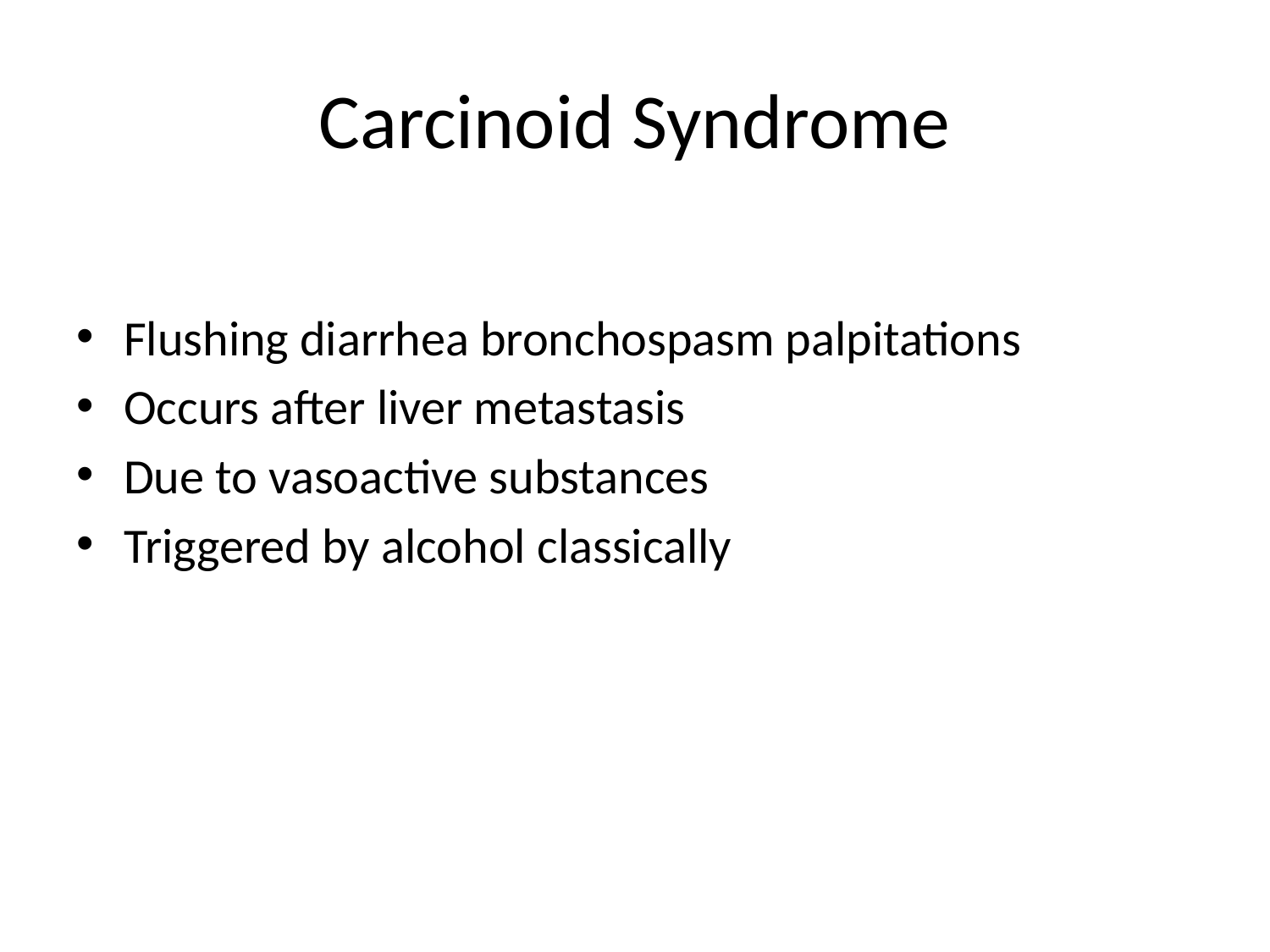

# Carcinoid Syndrome

Flushing diarrhea bronchospasm palpitations
Occurs after liver metastasis
Due to vasoactive substances
Triggered by alcohol classically